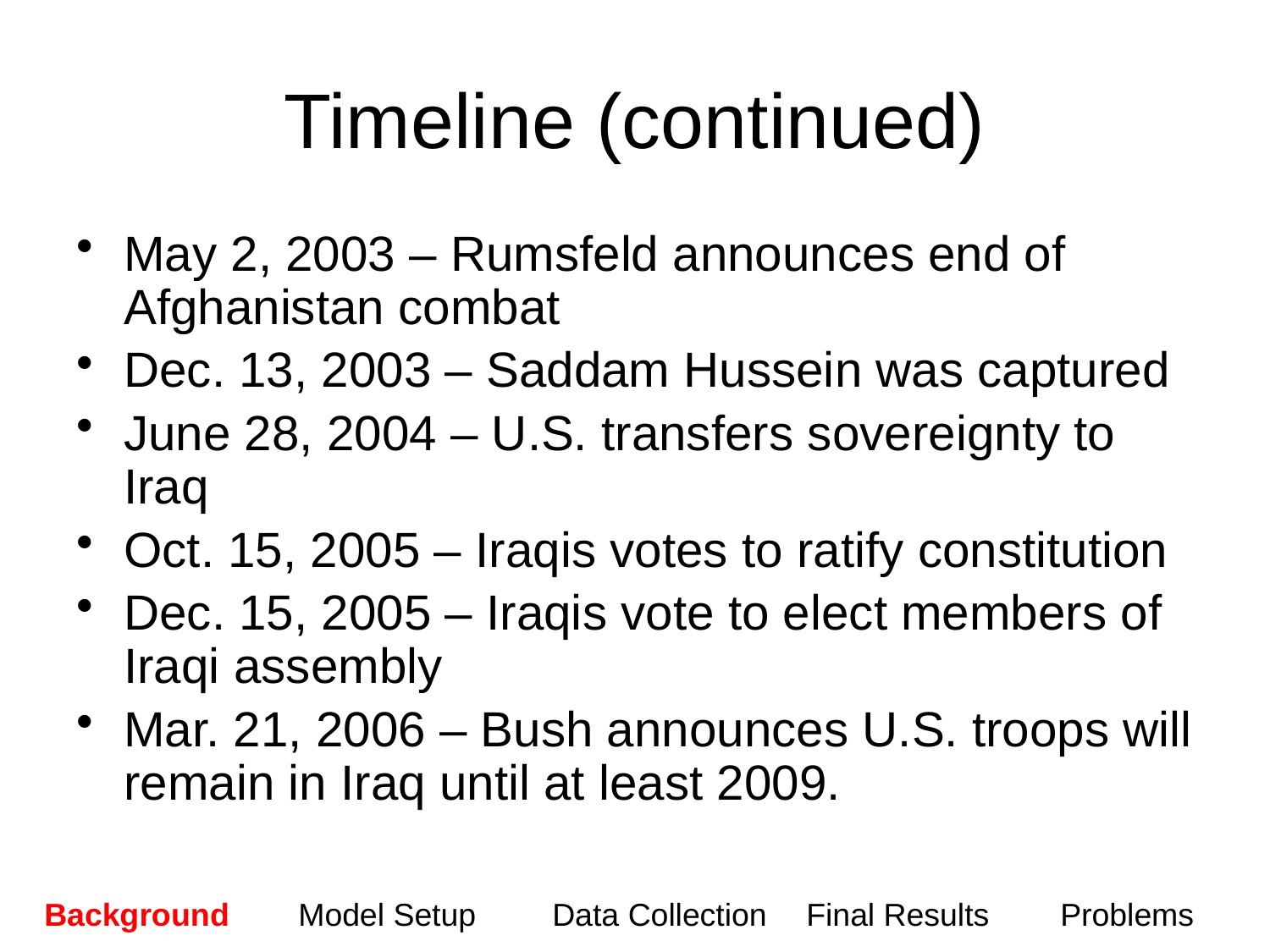

# Timeline (continued)
May 2, 2003 – Rumsfeld announces end of Afghanistan combat
Dec. 13, 2003 – Saddam Hussein was captured
June 28, 2004 – U.S. transfers sovereignty to Iraq
Oct. 15, 2005 – Iraqis votes to ratify constitution
Dec. 15, 2005 – Iraqis vote to elect members of Iraqi assembly
Mar. 21, 2006 – Bush announces U.S. troops will remain in Iraq until at least 2009.

Background	Model Setup	Data Collection	Final Results 	Problems